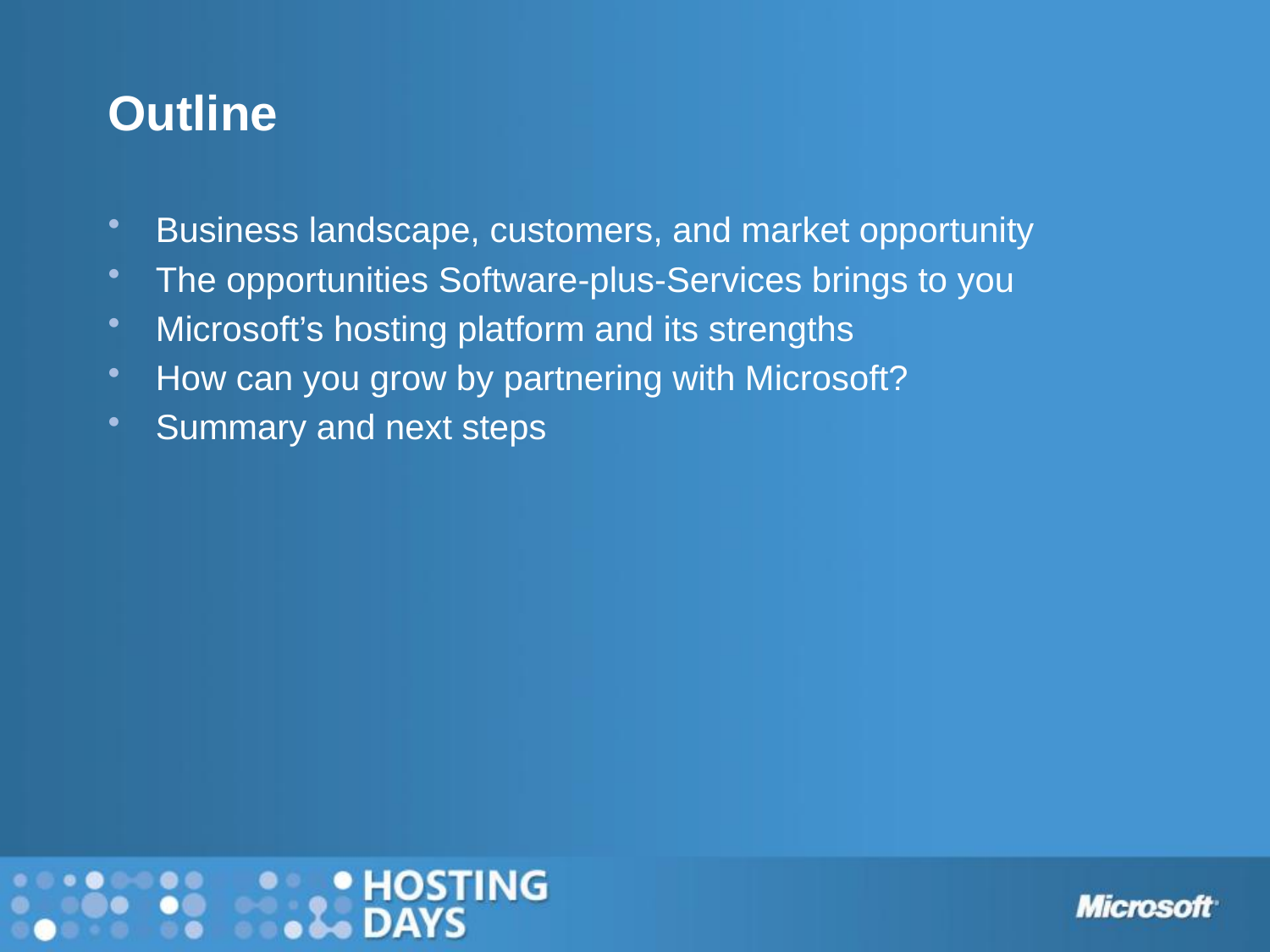

# Outline
Business landscape, customers, and market opportunity
The opportunities Software-plus-Services brings to you
Microsoft’s hosting platform and its strengths
How can you grow by partnering with Microsoft?
Summary and next steps